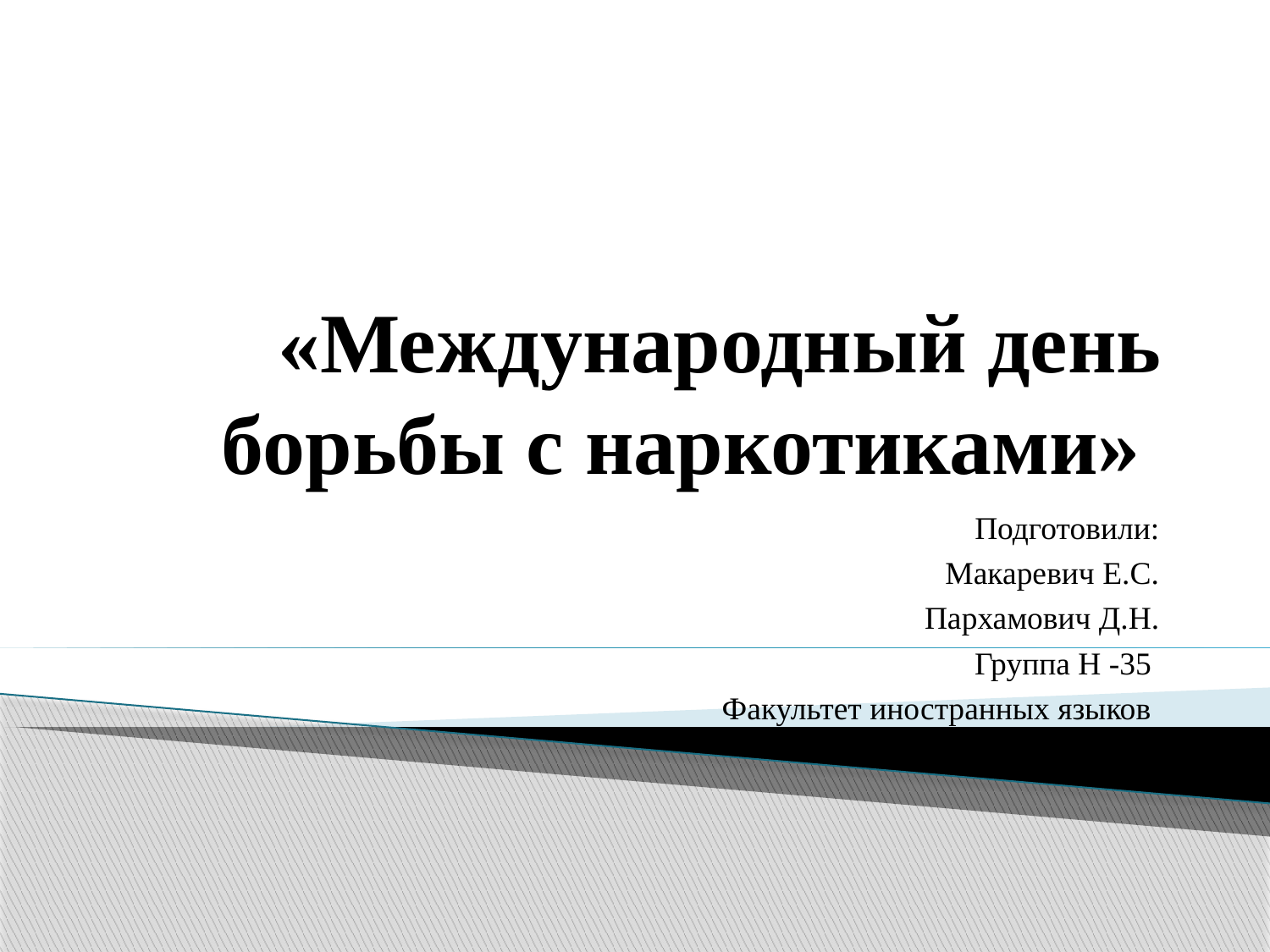

# «Международный день борьбы с наркотиками»
Подготовили:
Макаревич Е.С.
Пархамович Д.Н.
Группа Н -35
Факультет иностранных языков